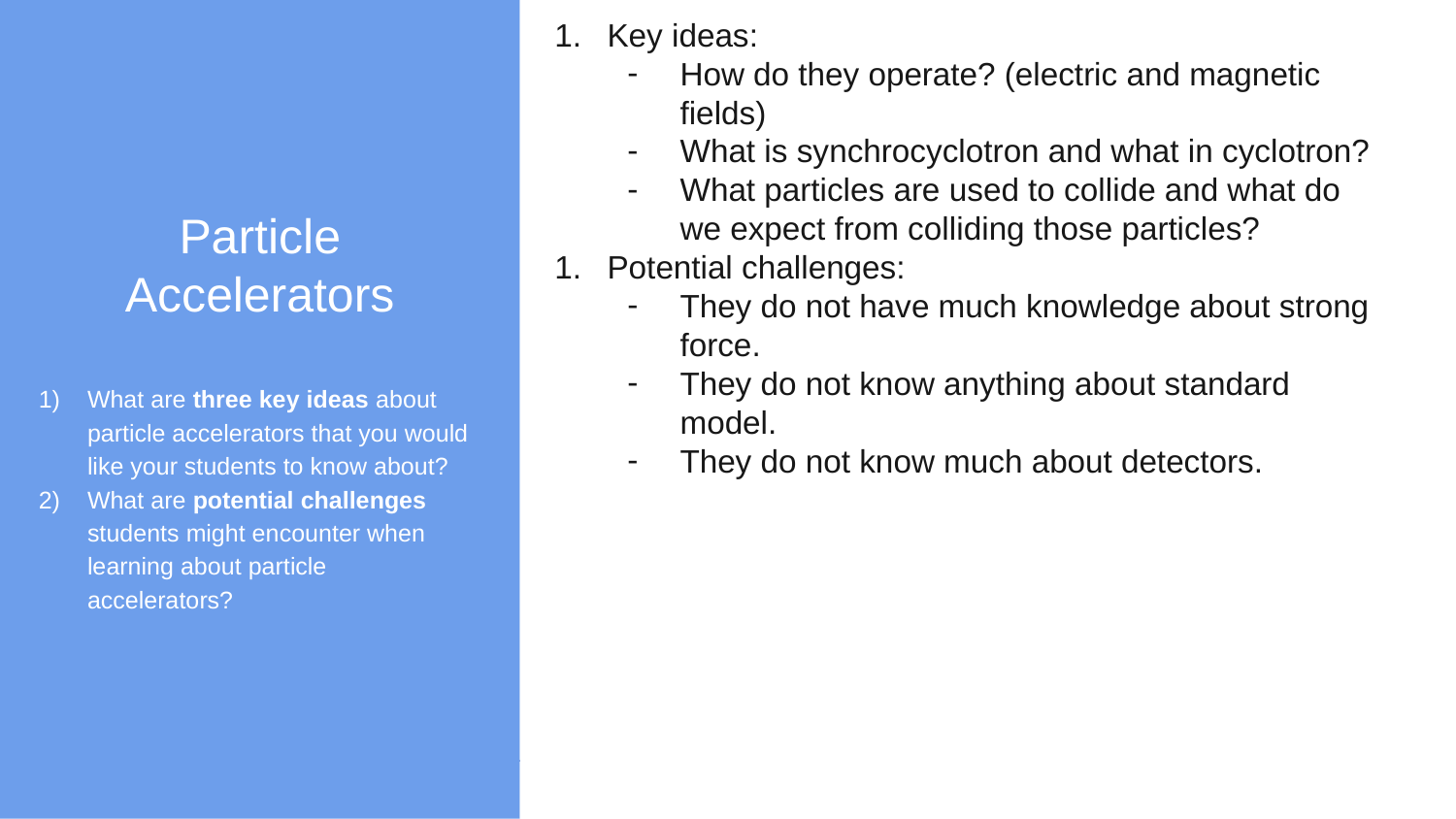

Particle Accelerators

What are three key ideas about particle accelerators that you would like your students to know about?
What are potential challenges students might encounter when learning about particle accelerators?
Key ideas:
How do they operate? (electric and magnetic fields)
What is synchrocyclotron and what in cyclotron?
What particles are used to collide and what do we expect from colliding those particles?
Potential challenges:
They do not have much knowledge about strong force.
They do not know anything about standard model.
They do not know much about detectors.